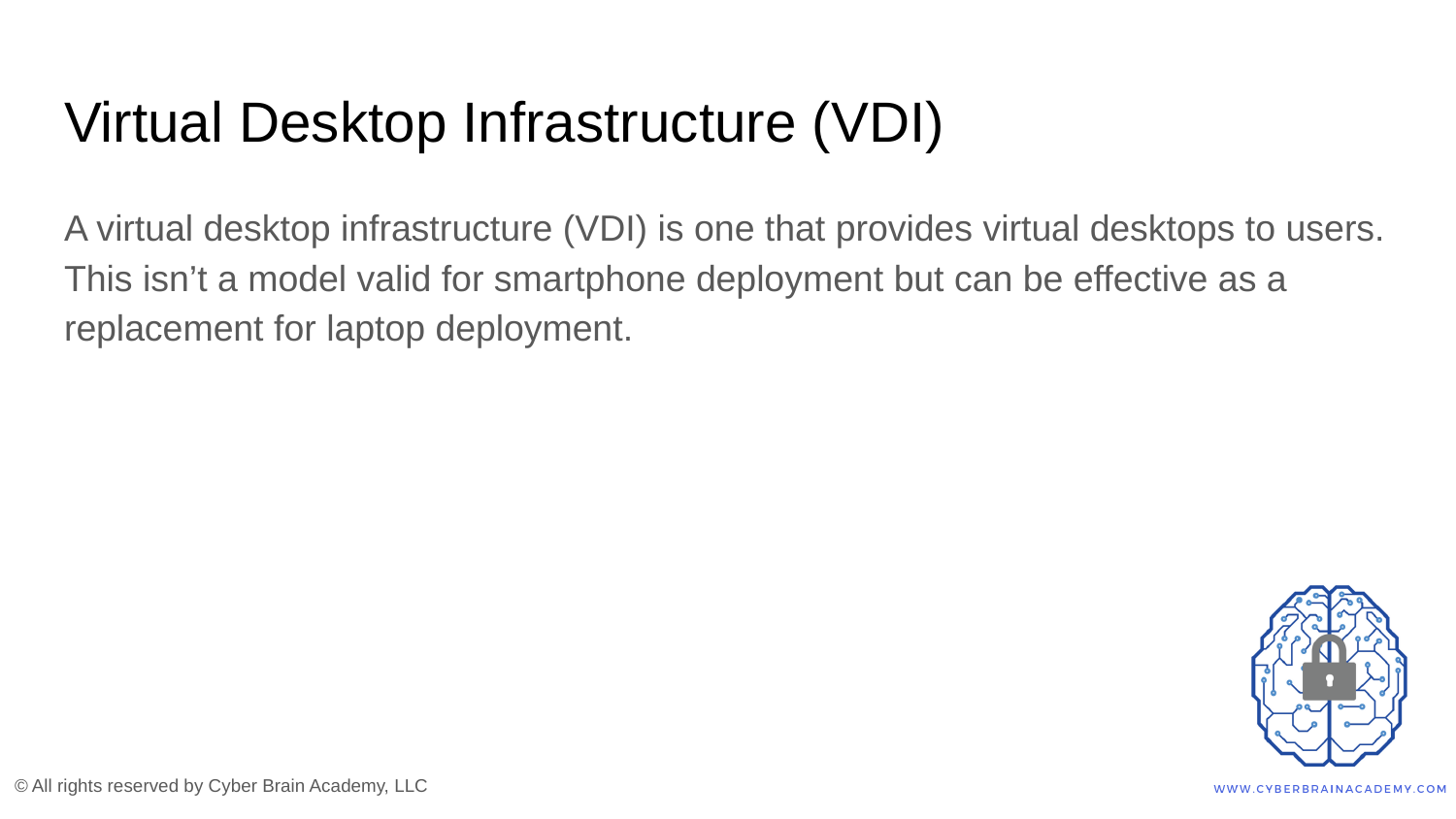

# Virtual Desktop Infrastructure (VDI)

A virtual desktop infrastructure (VDI) is one that provides virtual desktops to users. This isn’t a model valid for smartphone deployment but can be effective as a replacement for laptop deployment.